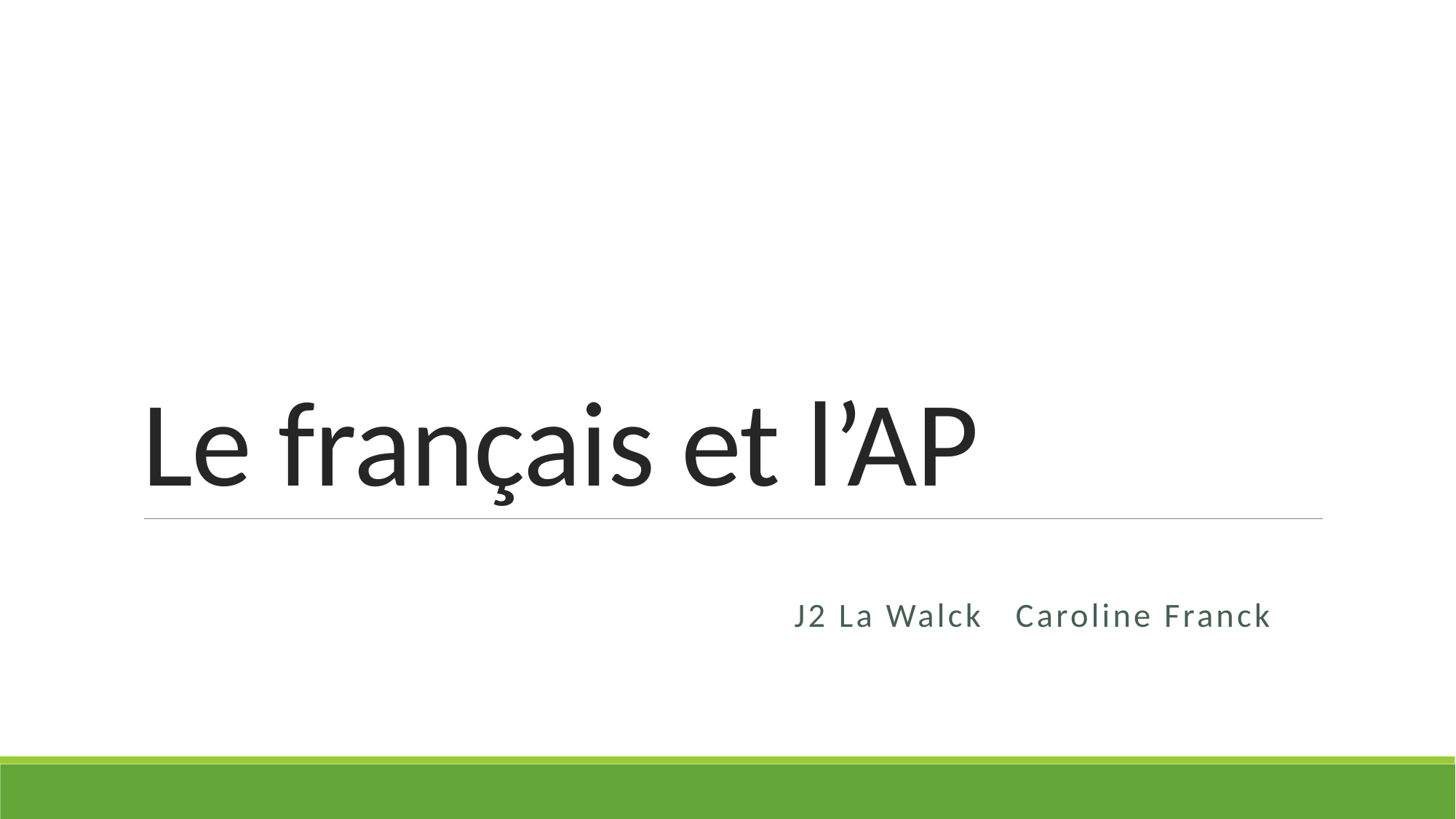

# Le français et l’AP

                                                             J2 La Walck   Caroline Franck